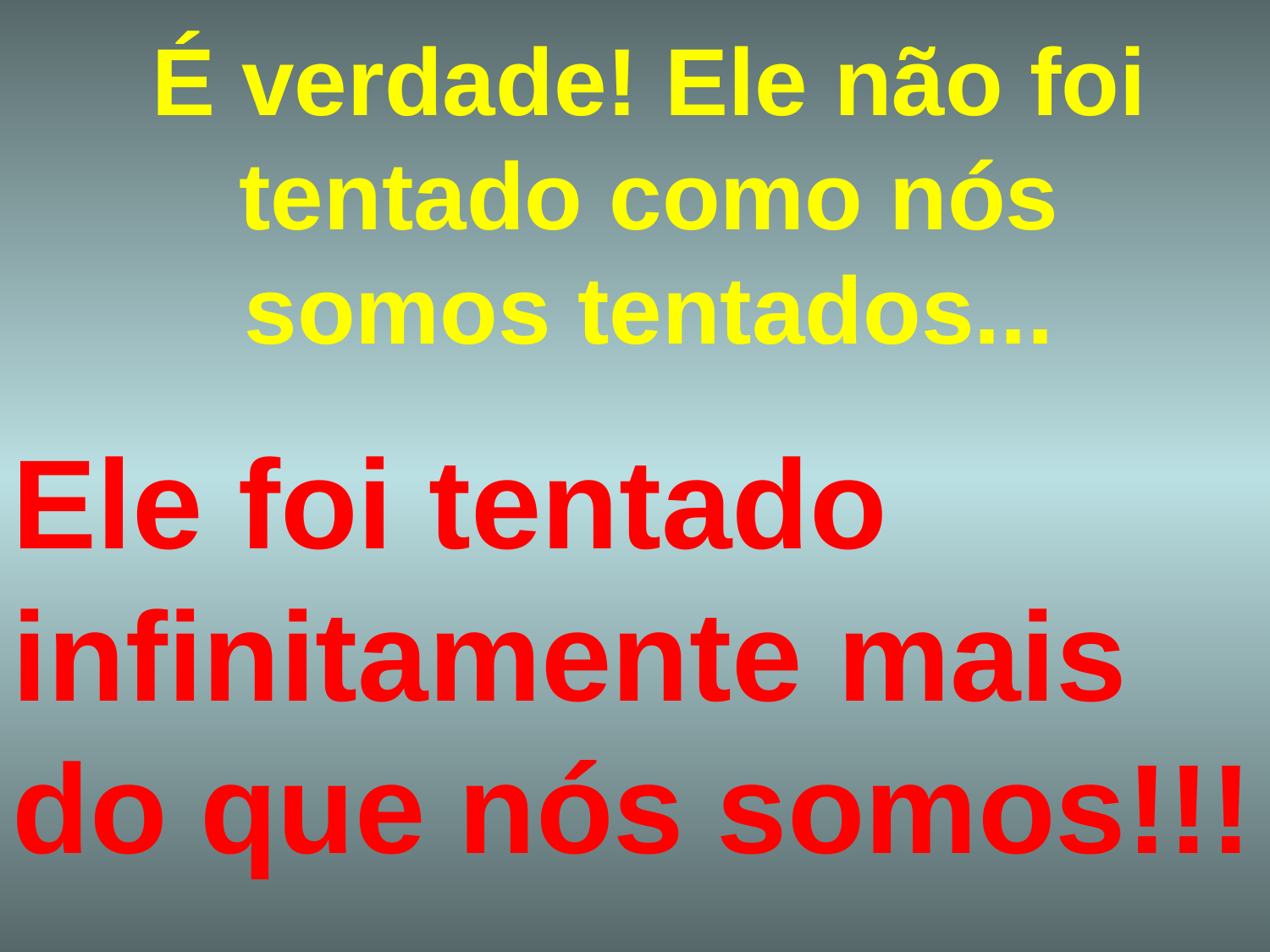

# É verdade! Ele não foi tentado como nós somos tentados...
Ele foi tentado infinitamente mais do que nós somos!!!